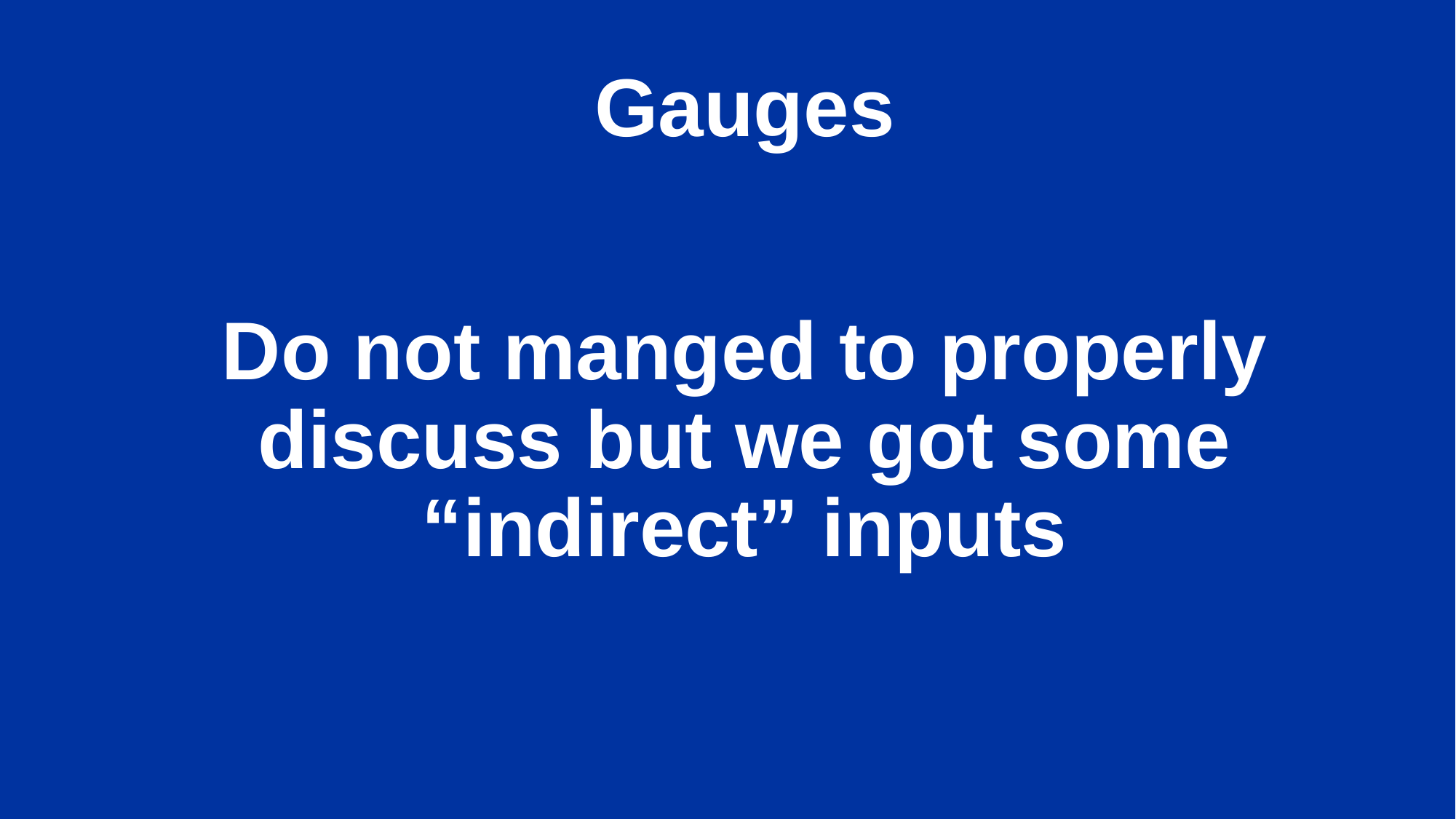

Gauges

Do not manged to properly discuss but we got some “indirect” inputs
34